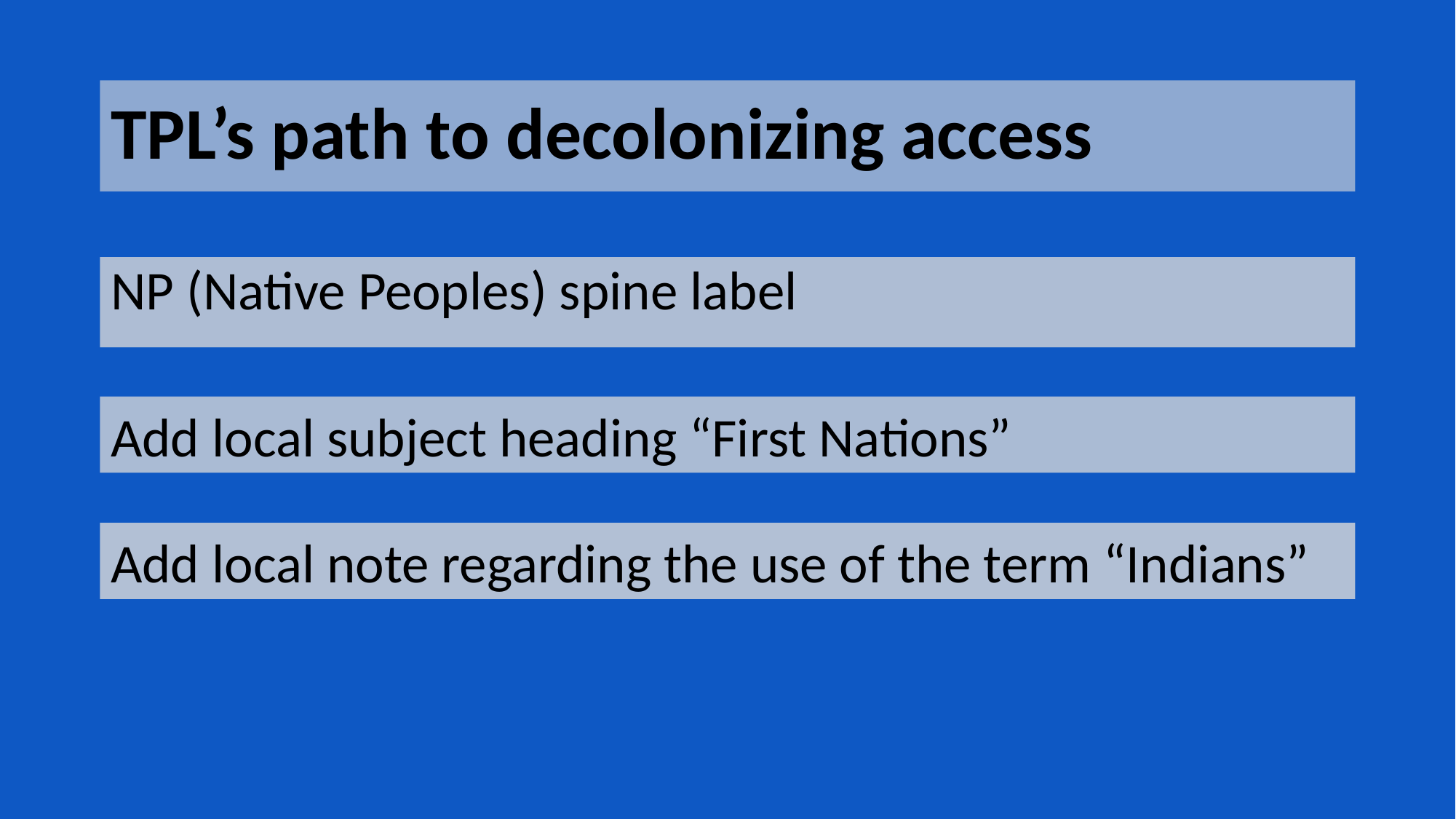

# TPL’s path to decolonizing access
NP (Native Peoples) spine label
Add local subject heading “First Nations”
Add local note regarding the use of the term “Indians”